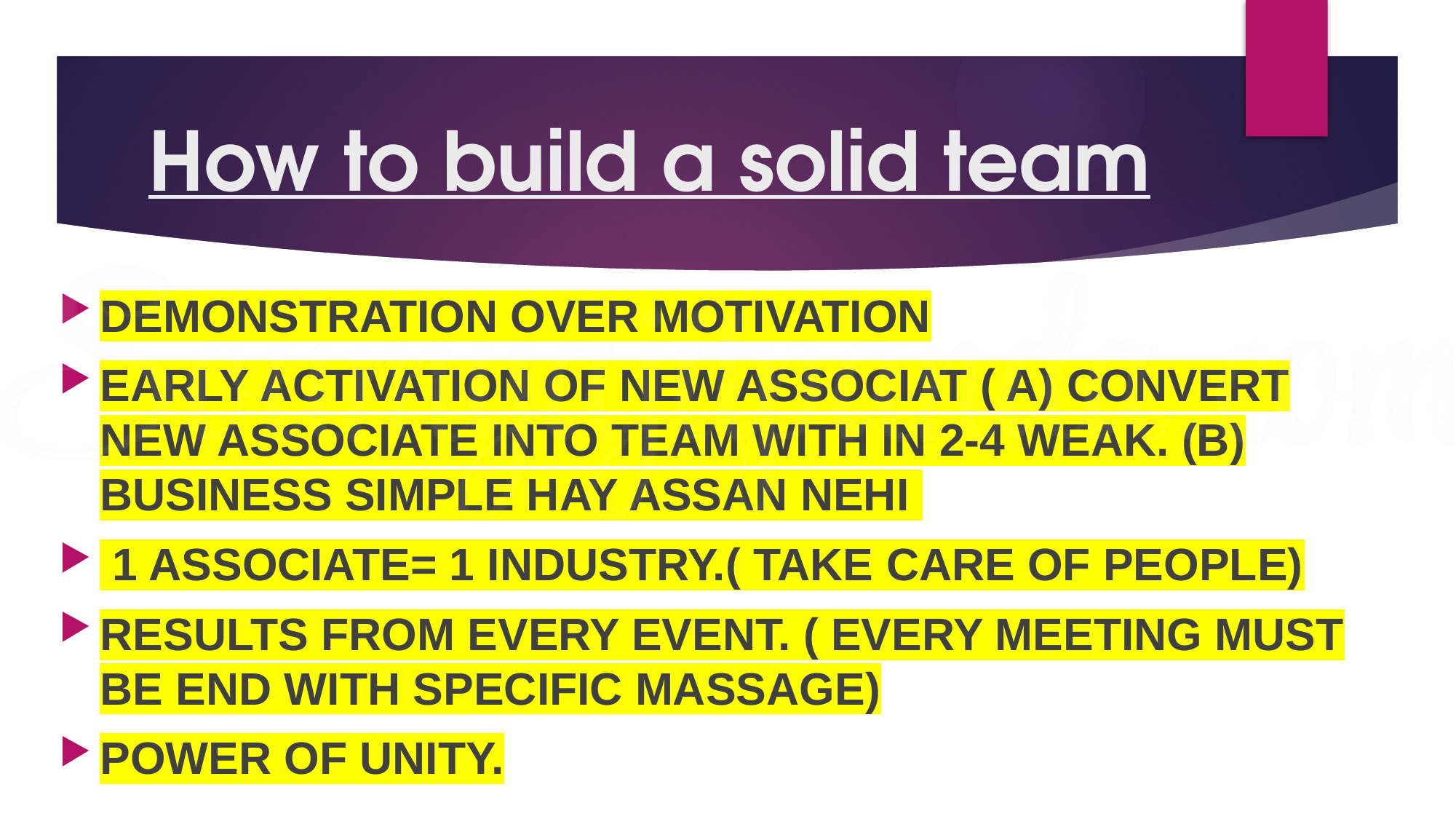

# How to build a solid team
DEMONSTRATION OVER MOTIVATION
EARLY ACTIVATION OF NEW ASSOCIAT ( A) CONVERT NEW ASSOCIATE INTO TEAM WITH IN 2-4 WEAK. (B) BUSINESS SIMPLE HAY ASSAN NEHI
 1 ASSOCIATE= 1 INDUSTRY.( TAKE CARE OF PEOPLE)
RESULTS FROM EVERY EVENT. ( EVERY MEETING MUST BE END WITH SPECIFIC MASSAGE)
POWER OF UNITY.